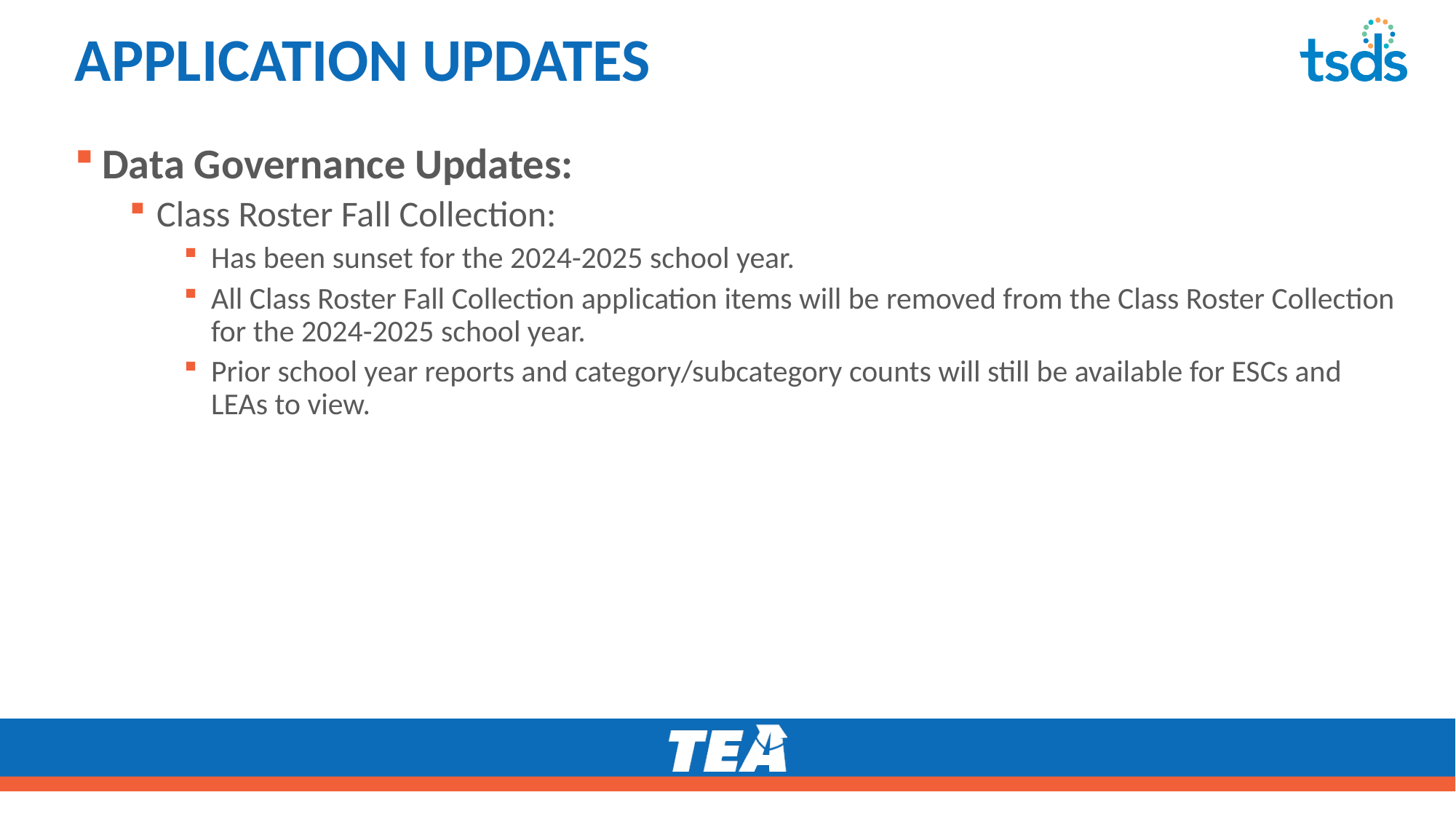

# APPLICATION UPDATES
Data Governance Updates:
Class Roster Fall Collection:
Has been sunset for the 2024-2025 school year.
All Class Roster Fall Collection application items will be removed from the Class Roster Collection for the 2024-2025 school year.
Prior school year reports and category/subcategory counts will still be available for ESCs and LEAs to view.